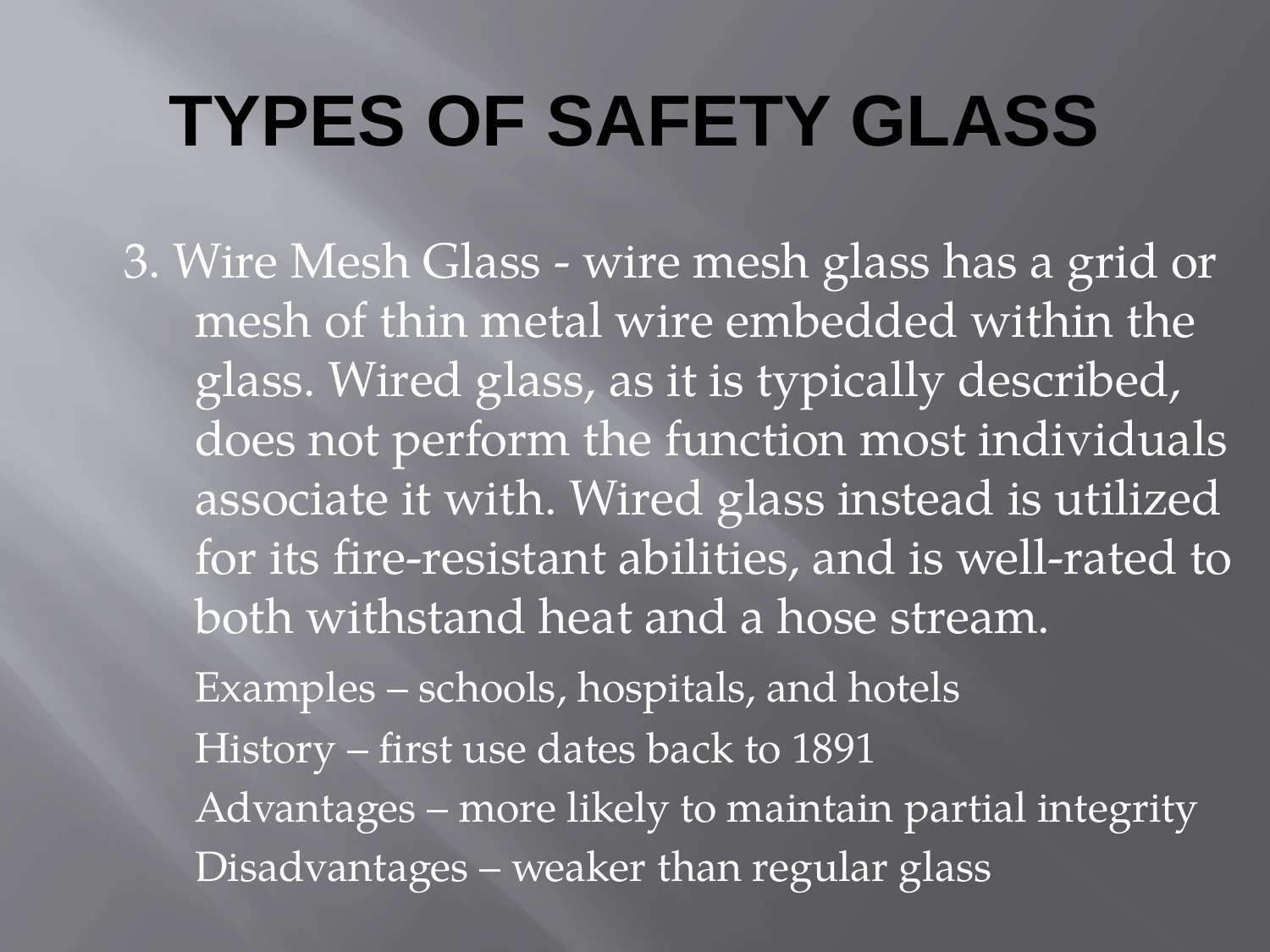

# TYPES OF SAFETY GLASS
3. Wire Mesh Glass - wire mesh glass has a grid or mesh of thin metal wire embedded within the glass. Wired glass, as it is typically described, does not perform the function most individuals associate it with. Wired glass instead is utilized for its fire-resistant abilities, and is well-rated to both withstand heat and a hose stream.
	Examples – schools, hospitals, and hotels
	History – first use dates back to 1891
	Advantages – more likely to maintain partial integrity
	Disadvantages – weaker than regular glass